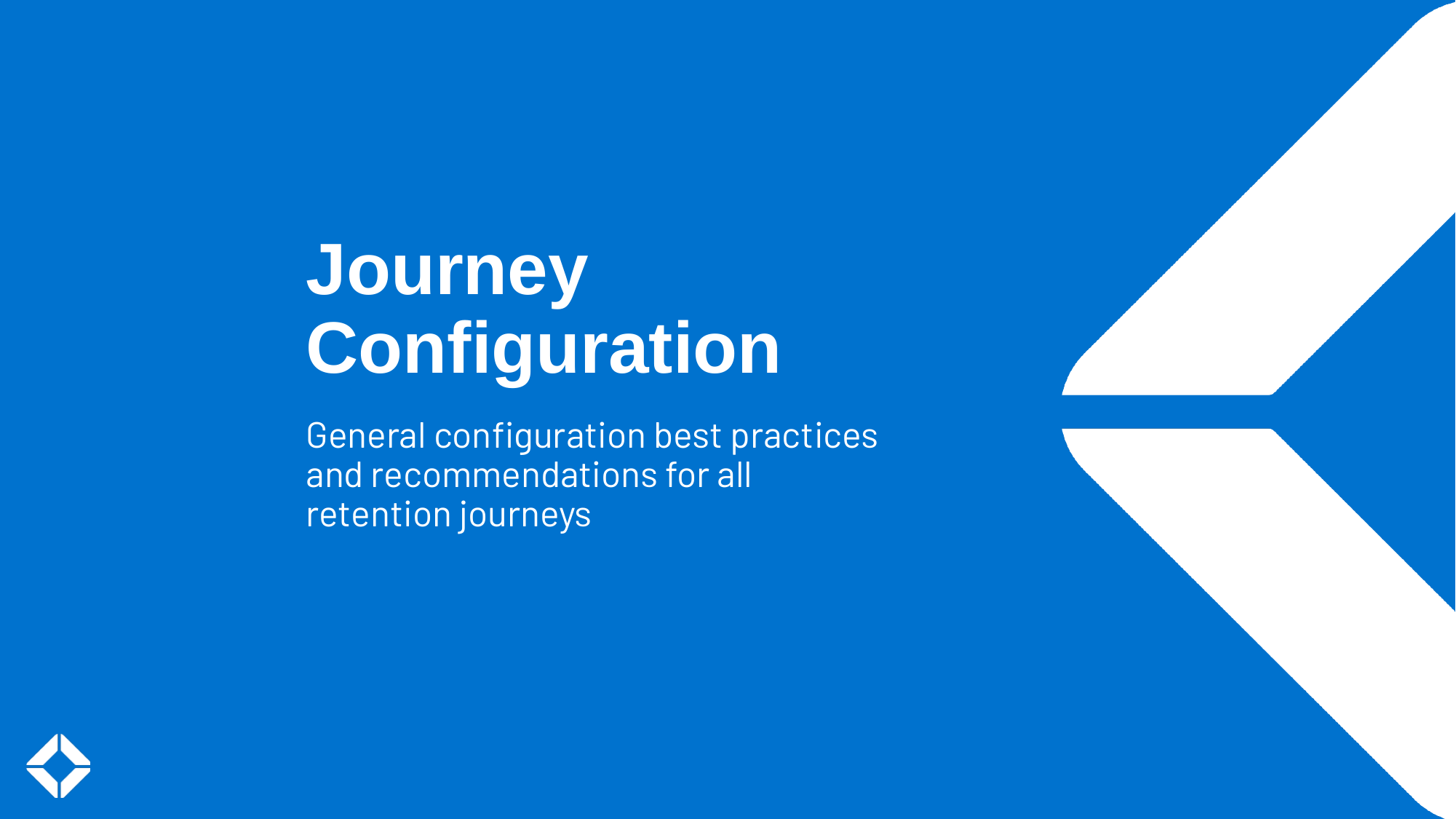

Journey Configuration
General configuration best practices and recommendations for all retention journeys